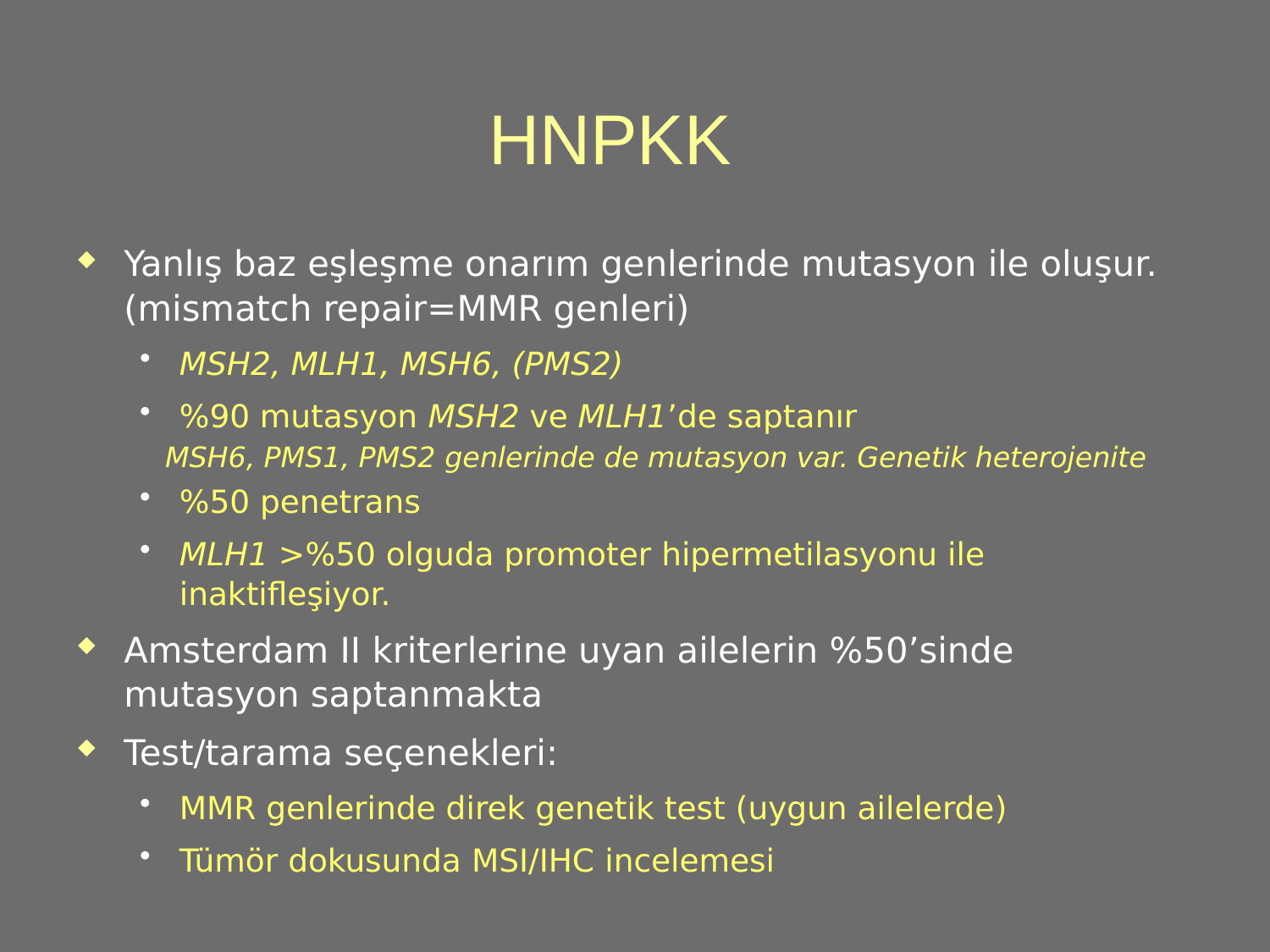

# HNPKK
Yanlış baz eşleşme onarım genlerinde mutasyon ile oluşur. (mismatch repair=MMR genleri)
MSH2, MLH1, MSH6, (PMS2)
%90 mutasyon MSH2 ve MLH1’de saptanır
          MSH6, PMS1, PMS2 genlerinde de mutasyon var. Genetik heterojenite
%50 penetrans
MLH1 >%50 olguda promoter hipermetilasyonu ile inaktifleşiyor.
Amsterdam II kriterlerine uyan ailelerin %50’sinde mutasyon saptanmakta
Test/tarama seçenekleri:
MMR genlerinde direk genetik test (uygun ailelerde)
Tümör dokusunda MSI/IHC incelemesi